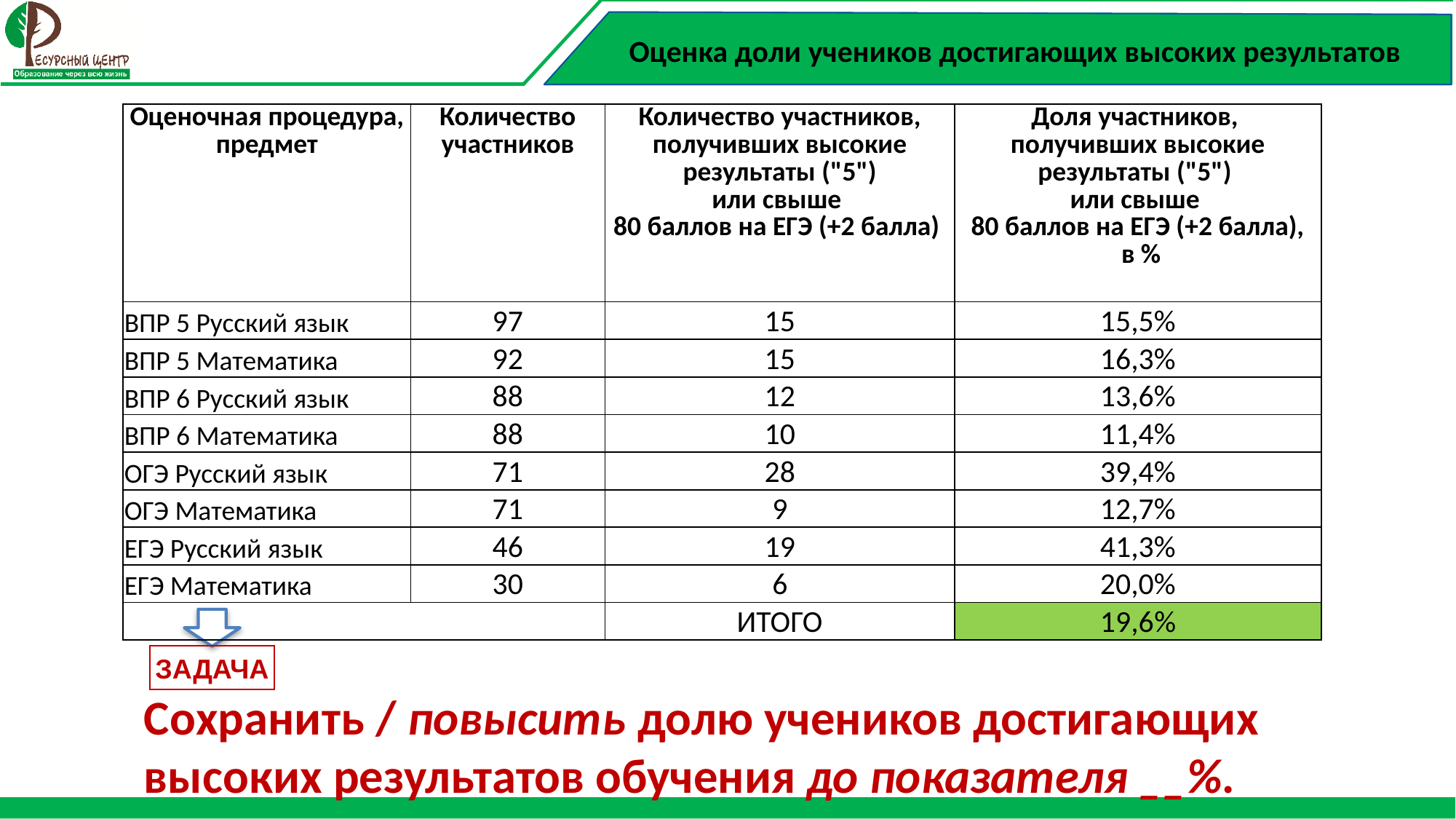

Оценка доли учеников достигающих высоких результатов
| Оценочная процедура, предмет | Количество участников | Количество участников, получивших высокие результаты ("5") или свыше 80 баллов на ЕГЭ (+2 балла) | Доля участников, получивших высокие результаты ("5") или свыше 80 баллов на ЕГЭ (+2 балла), в % |
| --- | --- | --- | --- |
| ВПР 5 Русский язык | 97 | 15 | 15,5% |
| ВПР 5 Математика | 92 | 15 | 16,3% |
| ВПР 6 Русский язык | 88 | 12 | 13,6% |
| ВПР 6 Математика | 88 | 10 | 11,4% |
| ОГЭ Русский язык | 71 | 28 | 39,4% |
| ОГЭ Математика | 71 | 9 | 12,7% |
| ЕГЭ Русский язык | 46 | 19 | 41,3% |
| ЕГЭ Математика | 30 | 6 | 20,0% |
|  |  | ИТОГО | 19,6% |

ЗАДАЧА
Сохранить / повысить долю учеников достигающих высоких результатов обучения до показателя __%.